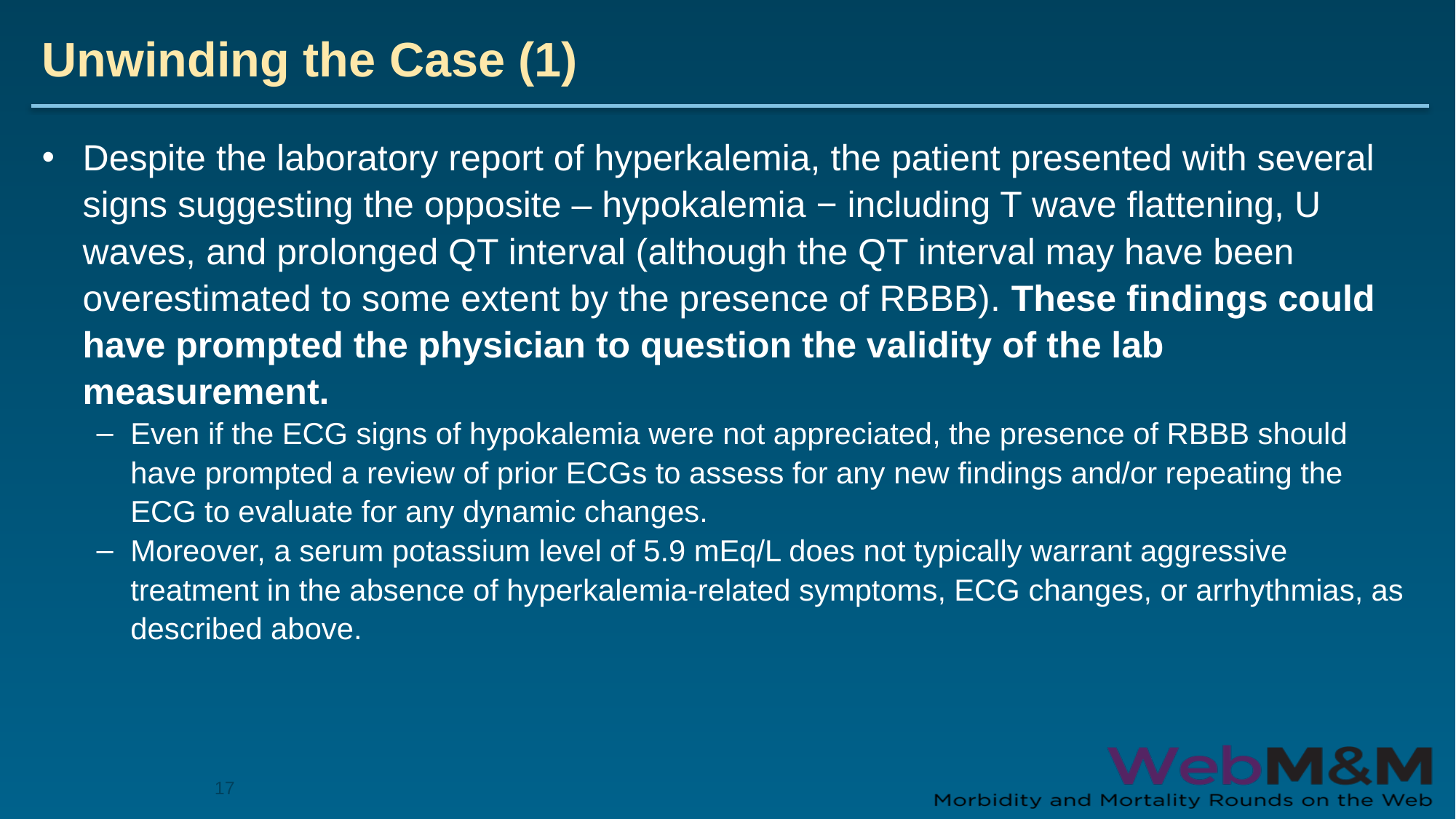

# Unwinding the Case (1)
Despite the laboratory report of hyperkalemia, the patient presented with several signs suggesting the opposite – hypokalemia − including T wave flattening, U waves, and prolonged QT interval (although the QT interval may have been overestimated to some extent by the presence of RBBB). These findings could have prompted the physician to question the validity of the lab measurement.
Even if the ECG signs of hypokalemia were not appreciated, the presence of RBBB should have prompted a review of prior ECGs to assess for any new findings and/or repeating the ECG to evaluate for any dynamic changes.
Moreover, a serum potassium level of 5.9 mEq/L does not typically warrant aggressive treatment in the absence of hyperkalemia-related symptoms, ECG changes, or arrhythmias, as described above.
17